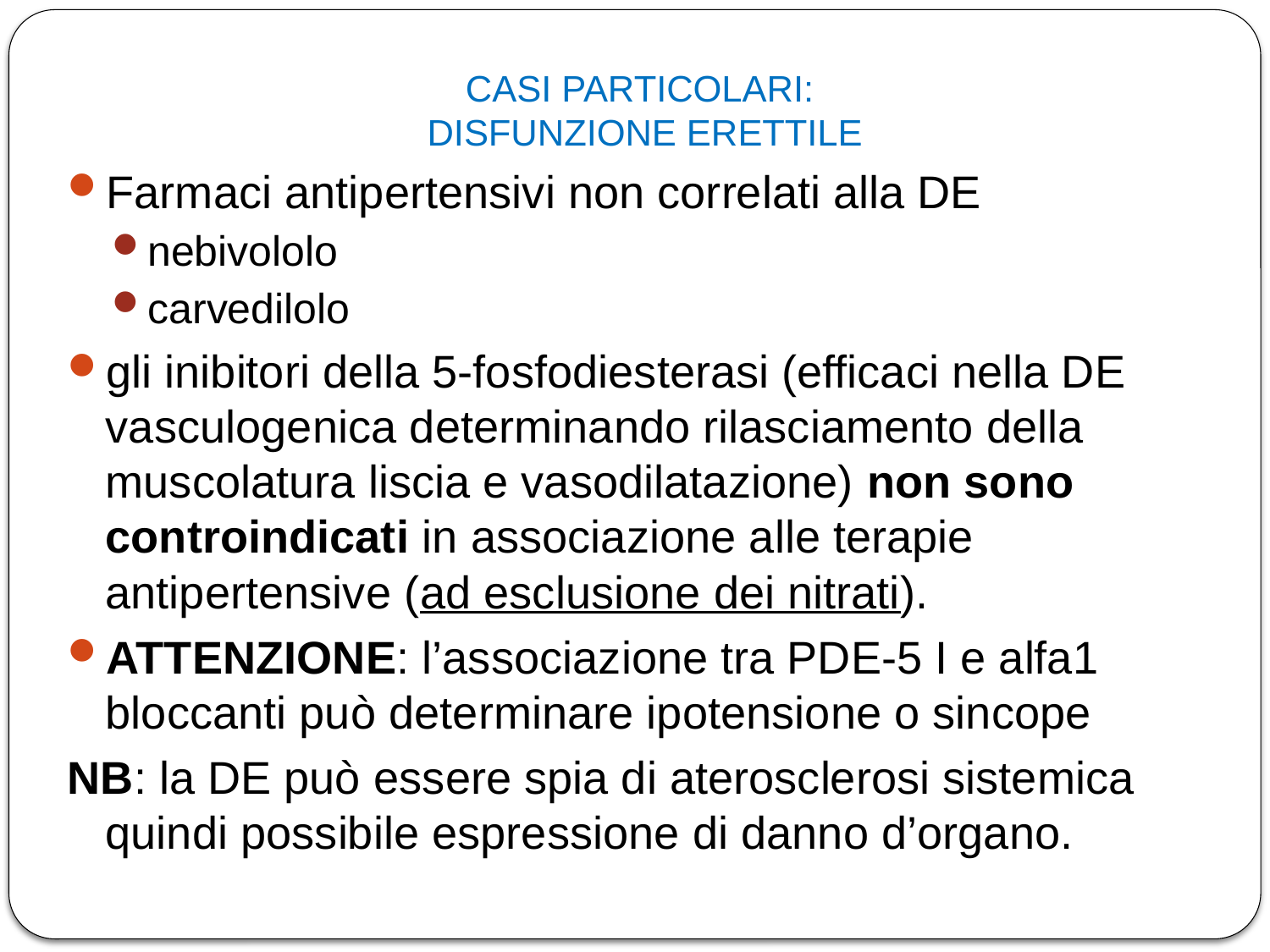

# CASI PARTICOLARI: DISFUNZIONE ERETTILE
Farmaci antipertensivi non correlati alla DE
nebivololo
carvedilolo
gli inibitori della 5-fosfodiesterasi (efficaci nella DE vasculogenica determinando rilasciamento della muscolatura liscia e vasodilatazione) non sono controindicati in associazione alle terapie antipertensive (ad esclusione dei nitrati).
ATTENZIONE: l’associazione tra PDE-5 I e alfa1 bloccanti può determinare ipotensione o sincope
NB: la DE può essere spia di aterosclerosi sistemica quindi possibile espressione di danno d’organo.